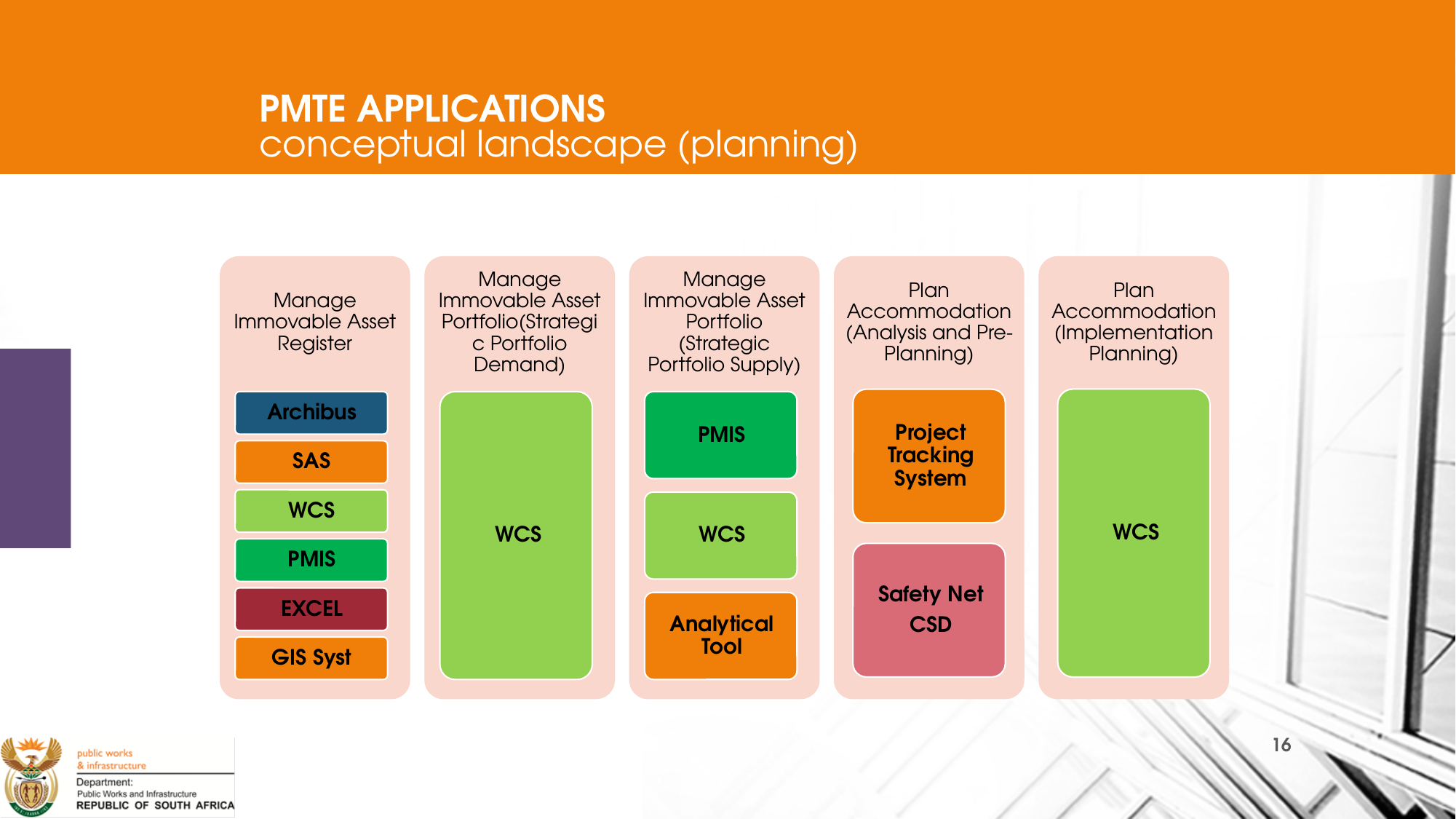

# PMTE APPLICATIONS conceptual landscape (planning)
Manage Immovable Asset Register
Archibus
SAS
WCS
PMIS
EXCEL
GIS Syst
Manage Immovable Asset Portfolio(Strategic Portfolio Demand)
WCS
Manage Immovable Asset Portfolio (Strategic Portfolio Supply)
PMIS
WCS
Analytical Tool
Plan Accommodation (Analysis and Pre-Planning)
Project Tracking System
Safety Net
CSD
Plan Accommodation (Implementation Planning)
WCS